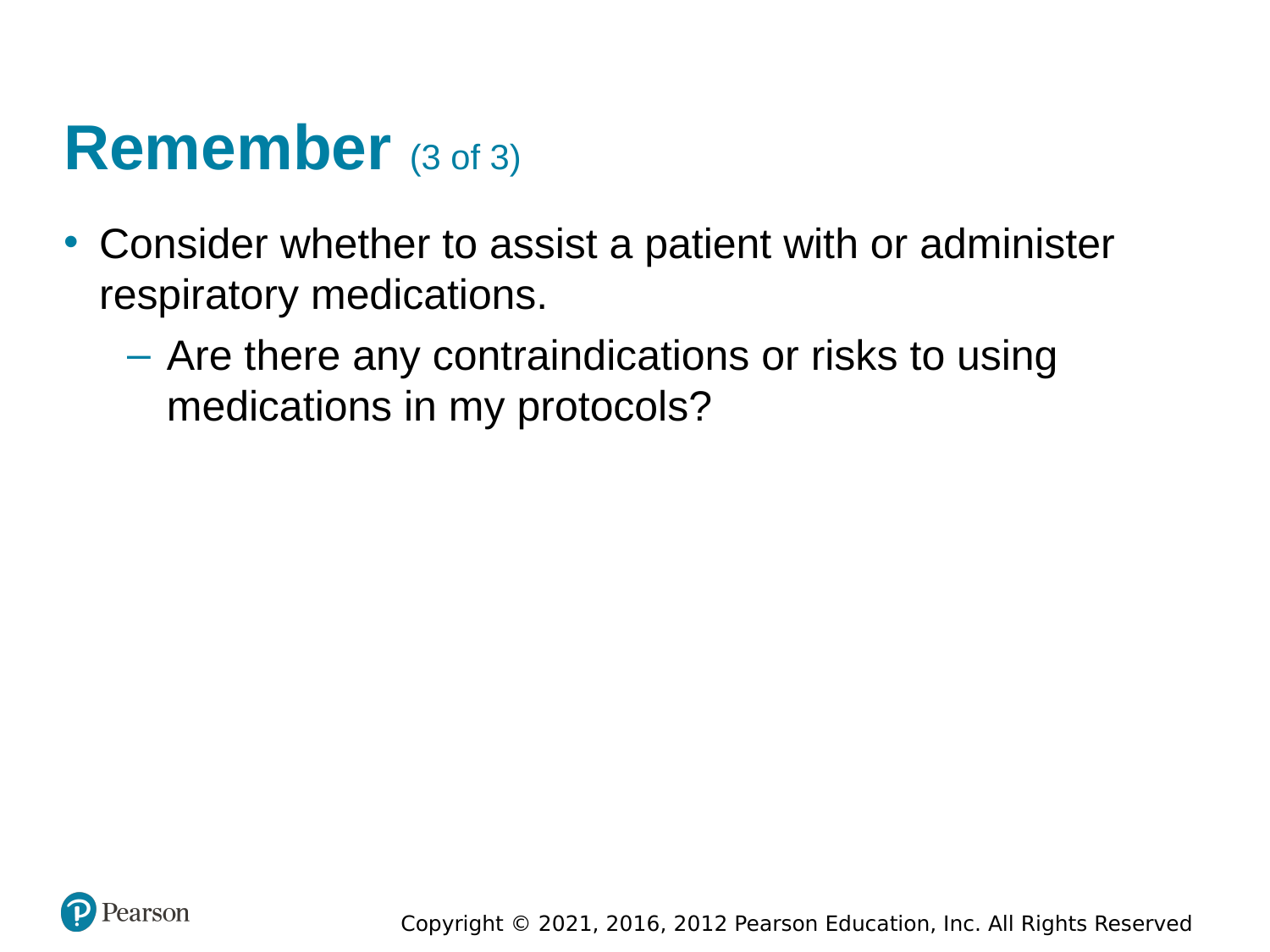

# Remember (3 of 3)
Consider whether to assist a patient with or administer respiratory medications.
Are there any contraindications or risks to using medications in my protocols?